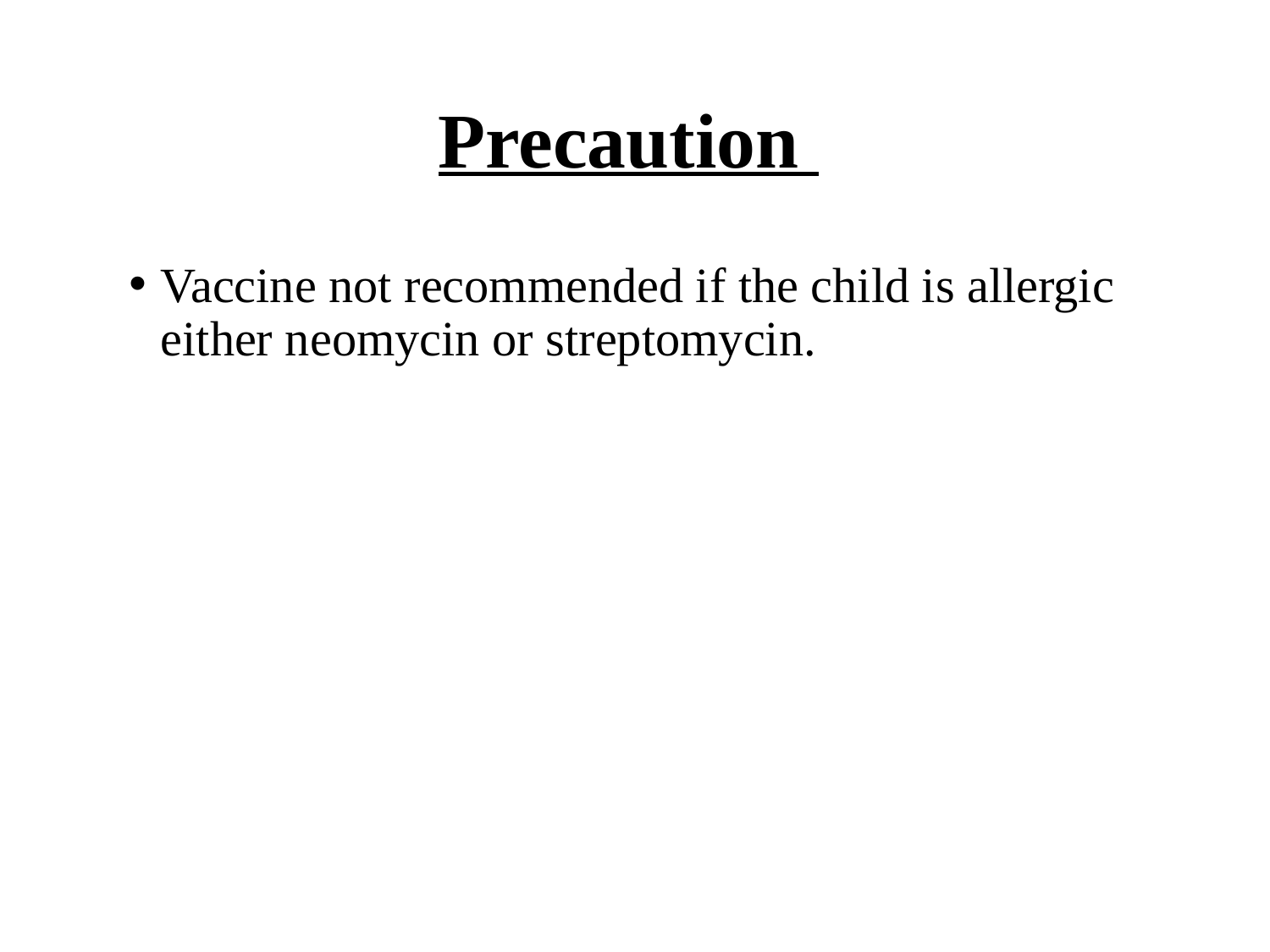

# Precaution
Vaccine not recommended if the child is allergic either neomycin or streptomycin.